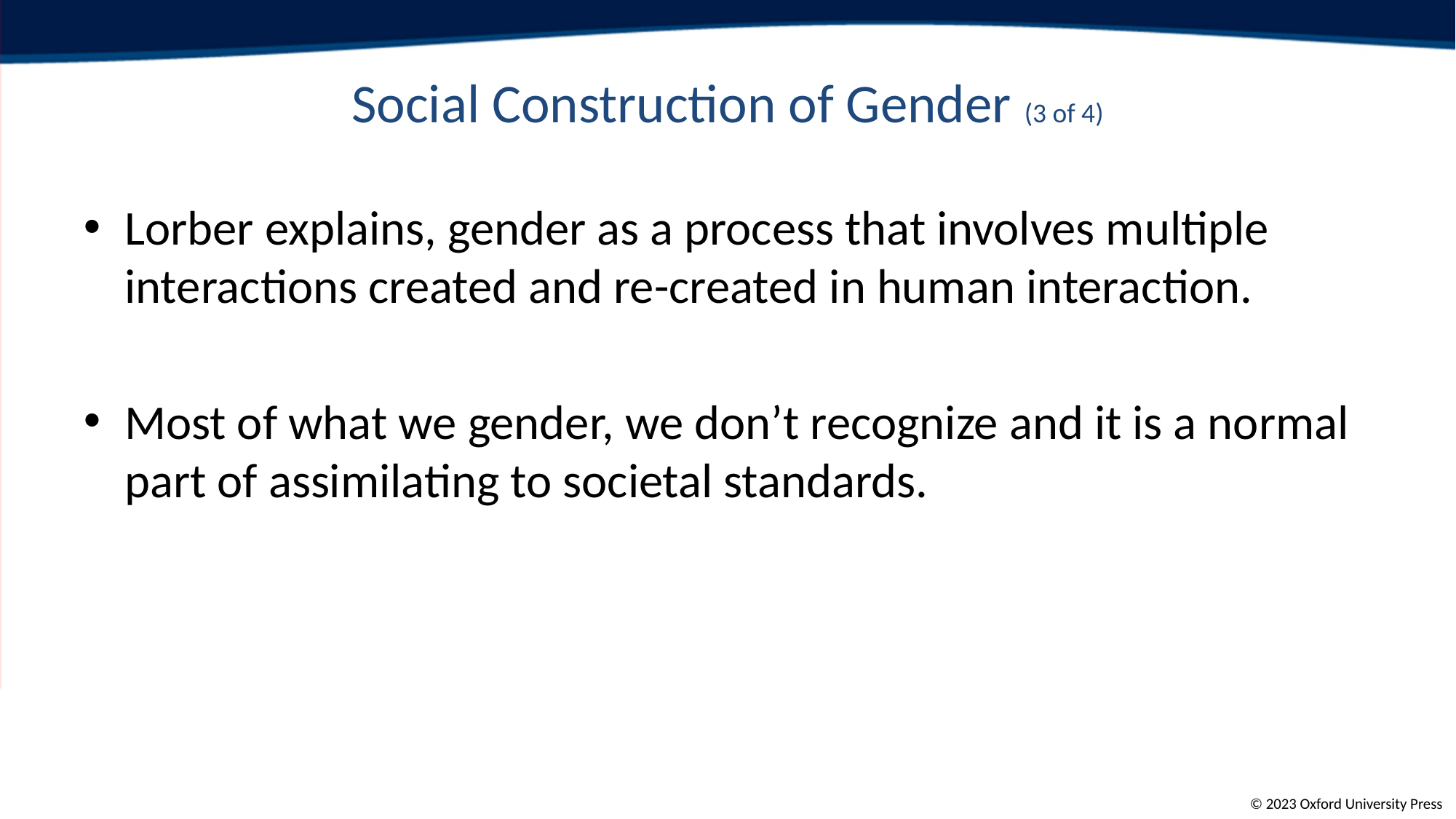

# Social Construction of Gender (3 of 4)
Lorber explains, gender as a process that involves multiple interactions created and re-created in human interaction.

Most of what we gender, we don’t recognize and it is a normal part of assimilating to societal standards.